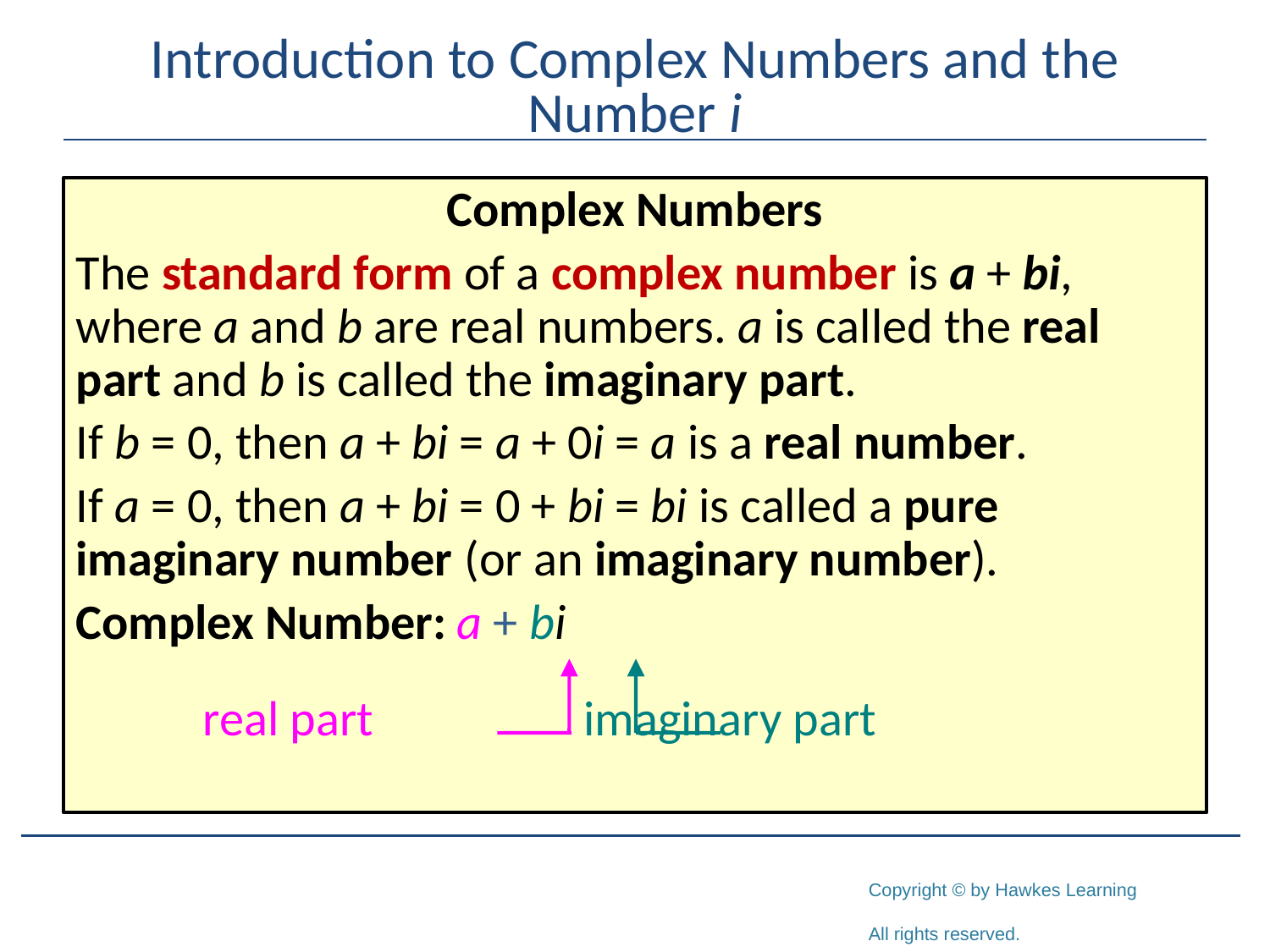

# Introduction to Complex Numbers and the Number i
Complex Numbers
The standard form of a complex number is a + bi, where a and b are real numbers. a is called the real part and b is called the imaginary part.
If b = 0, then a + bi = a + 0i = a is a real number.
If a = 0, then a + bi = 0 + bi = bi is called a pure imaginary number (or an imaginary number).
Complex Number:	a + bi

	real part		imaginary part